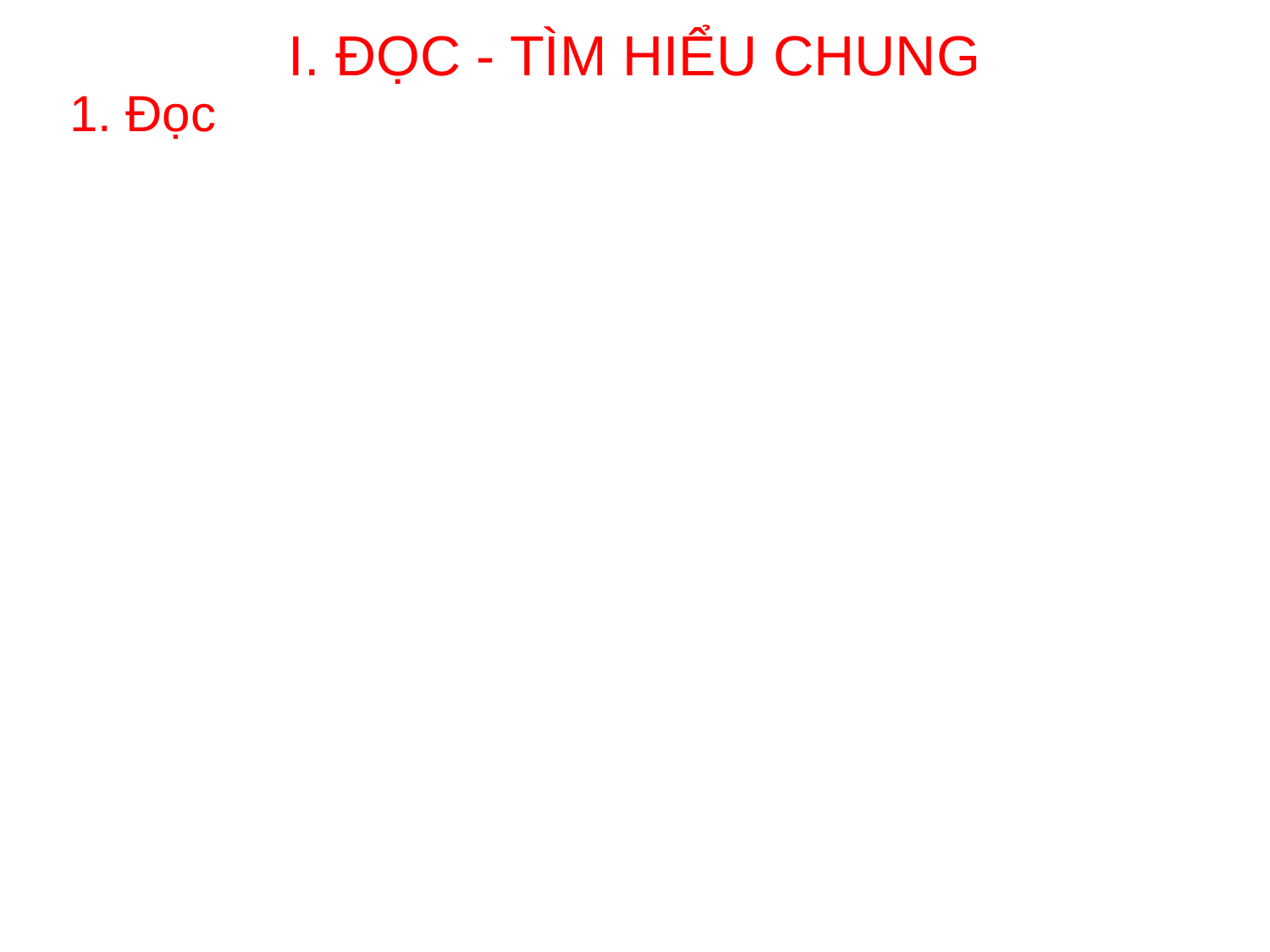

# I. ĐỌC - TÌM HIỂU CHUNG
1. Đọc